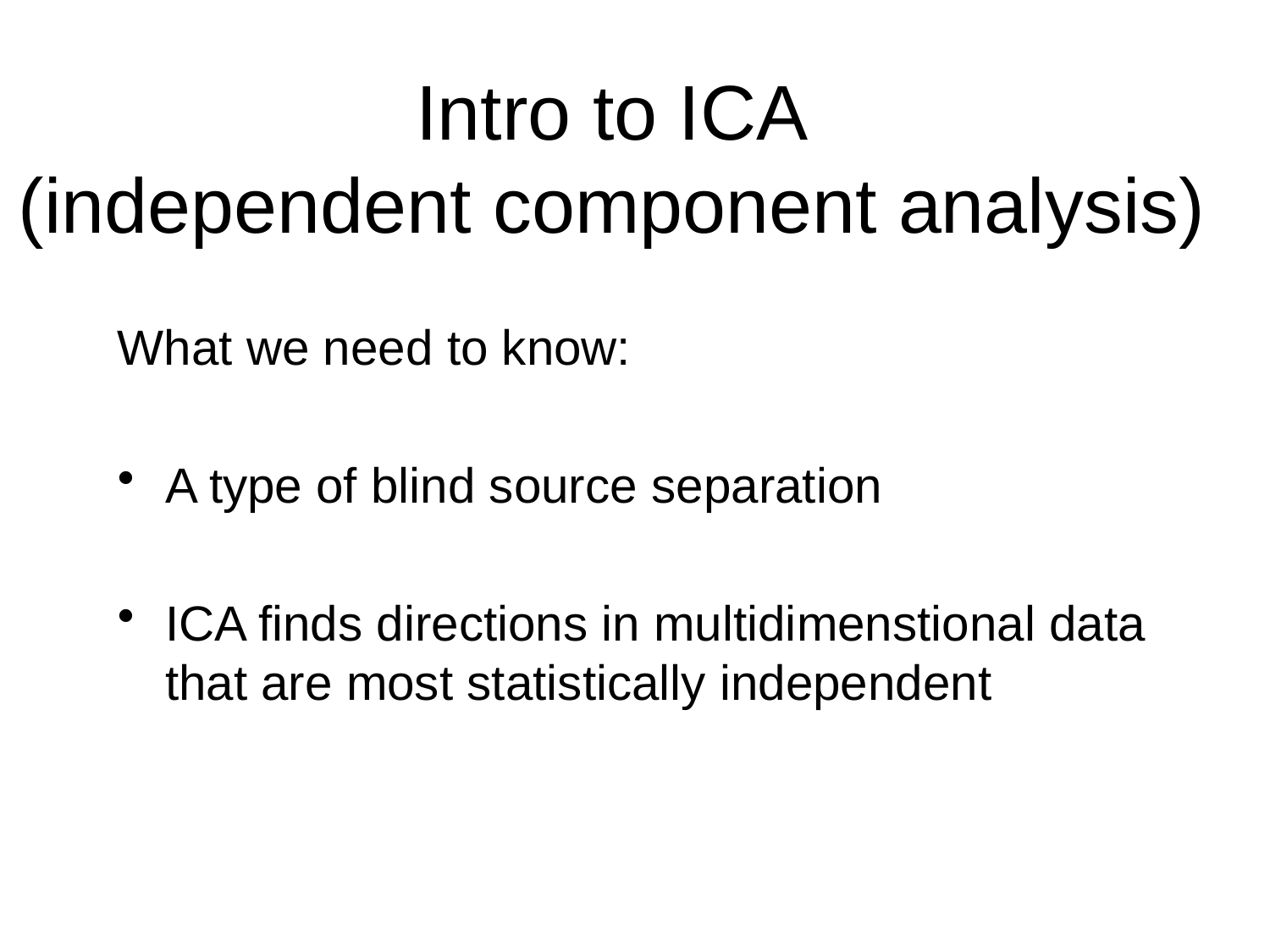

# Intro to ICA (independent component analysis)
What we need to know:

A type of blind source separation

ICA finds directions in multidimenstional data that are most statistically independent